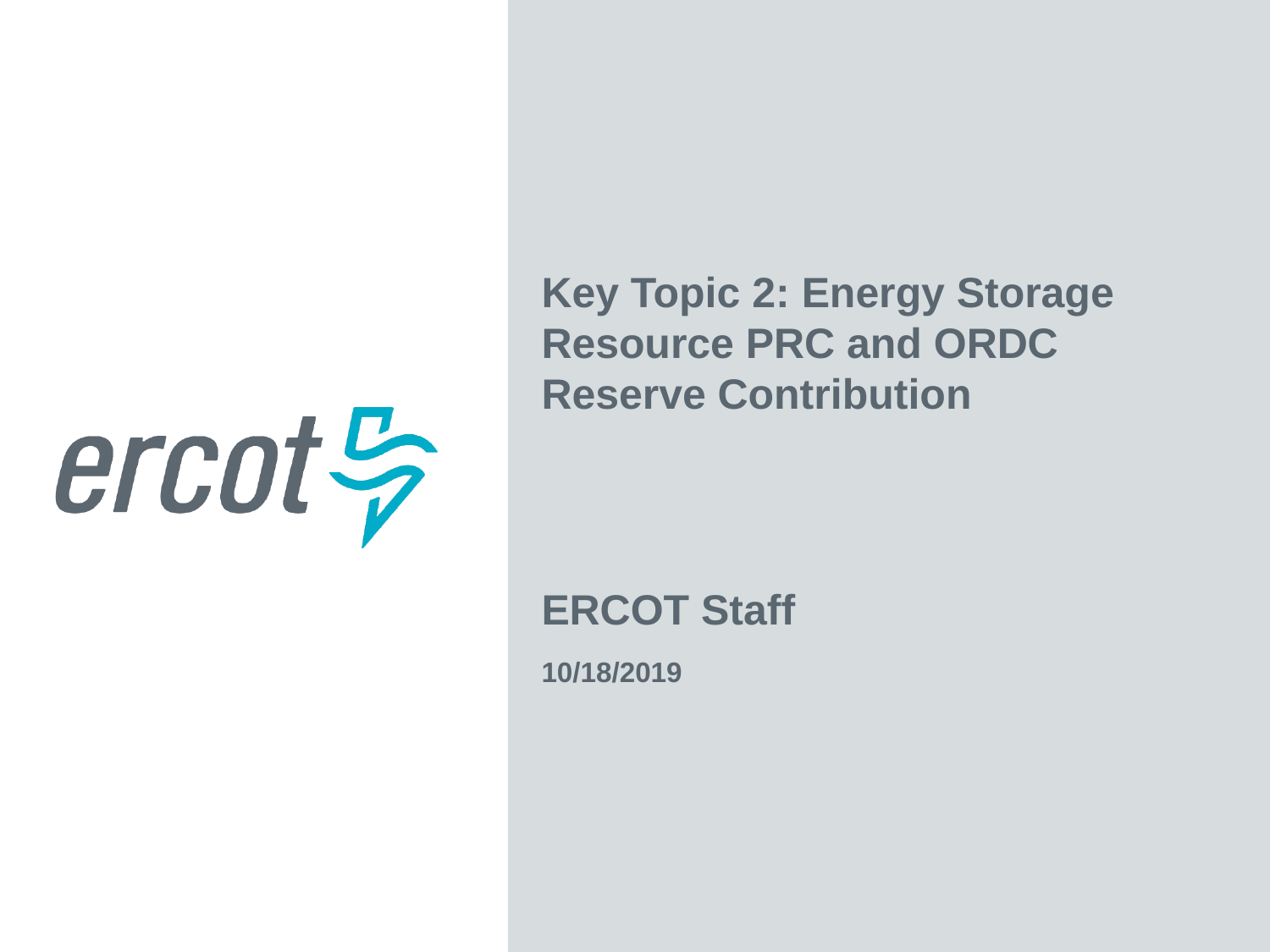

Key Topic 2: Energy Storage Resource PRC and ORDC Reserve Contribution

ERCOT Staff

10/18/2019